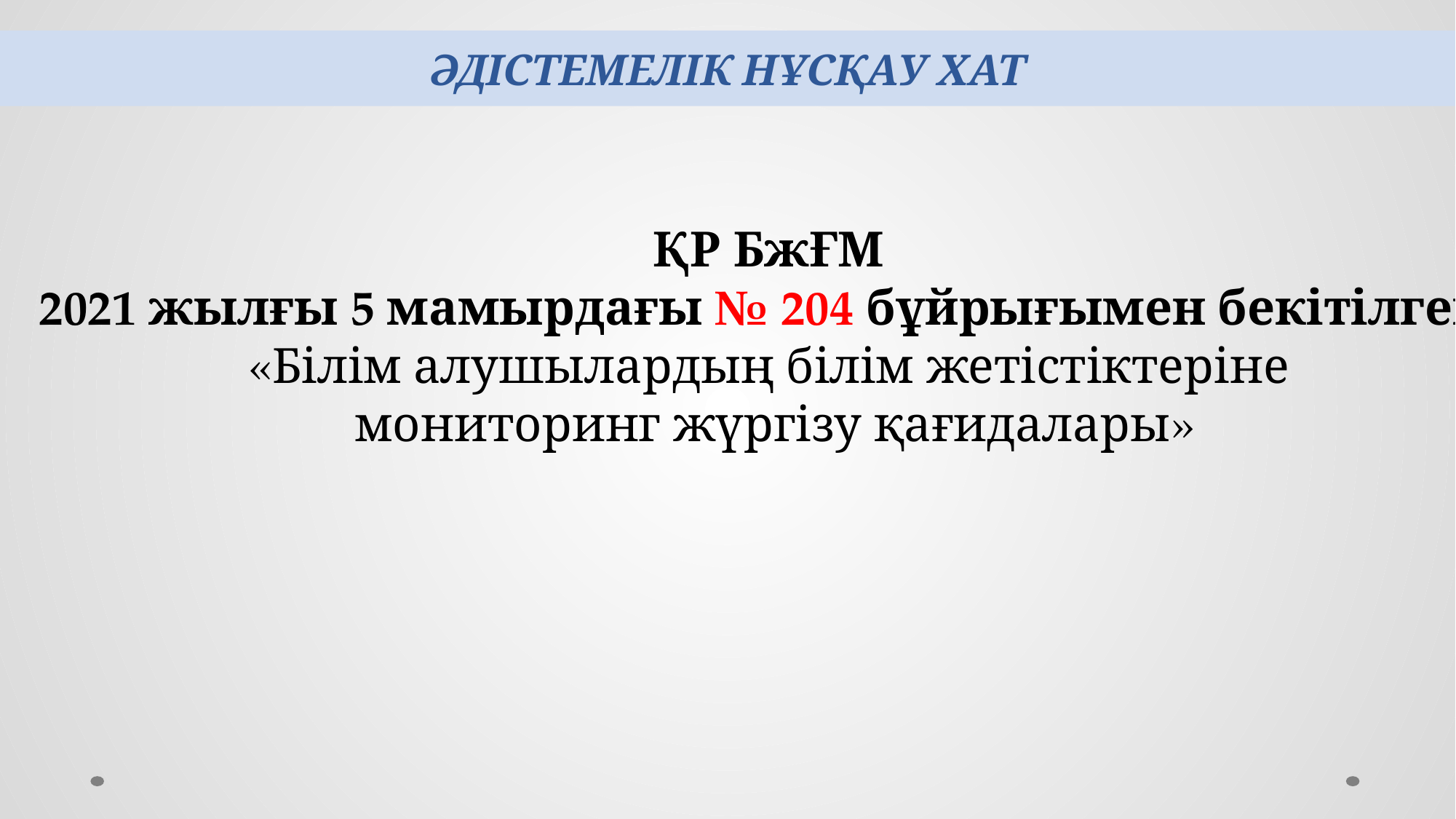

# ӘДІСТЕМЕЛІК НҰСҚАУ ХАТ

ҚР БжҒМ
2021 жылғы 5 мамырдағы № 204 бұйрығымен бекітілген
«Білім алушылардың білім жетістіктеріне
 мониторинг жүргізу қағидалары»